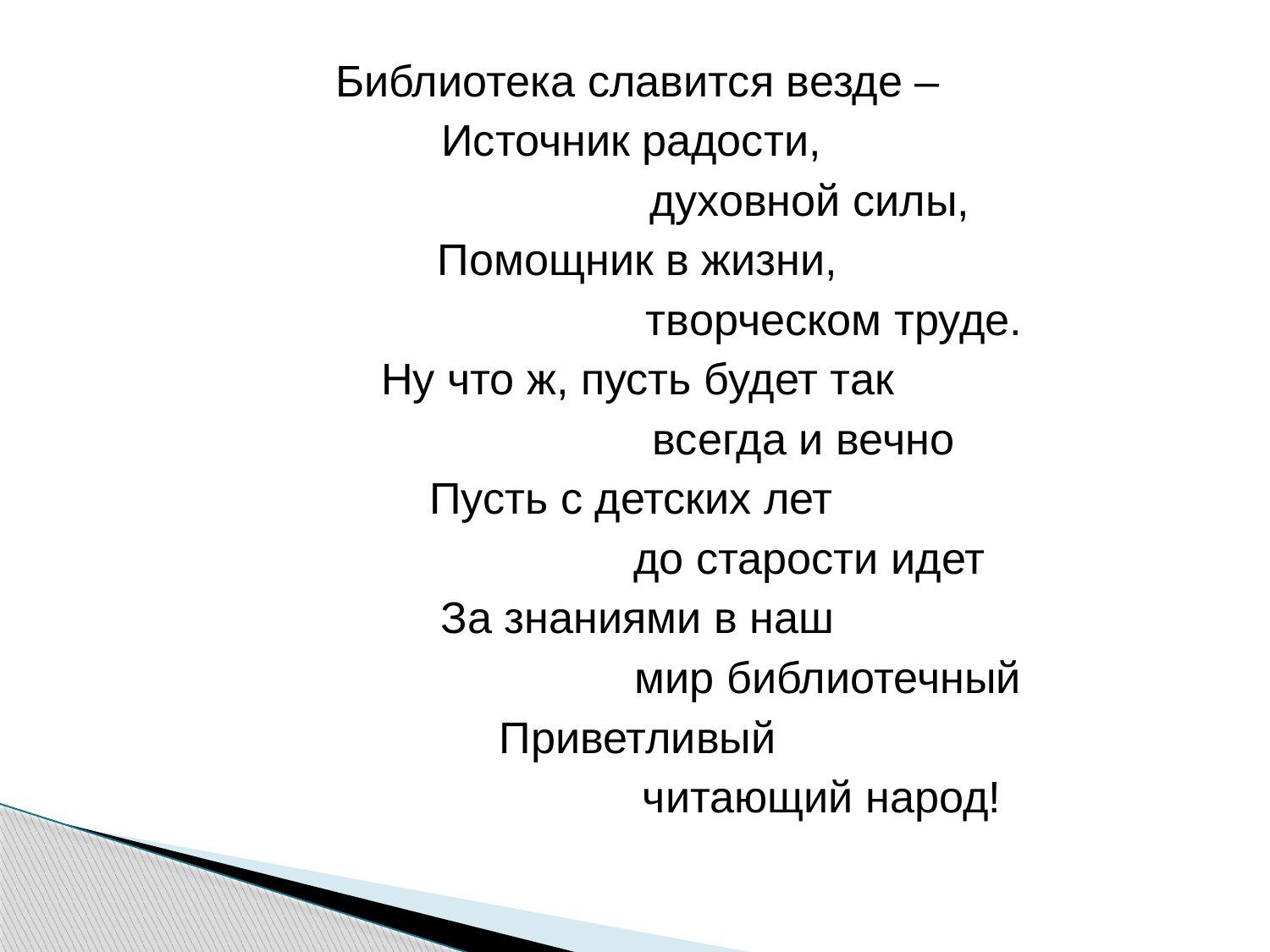

Библиотека славится везде –
Источник радости,
                            духовной силы,
Помощник в жизни,
                                творческом труде.
Ну что ж, пусть будет так
                           всегда и вечно
Пусть с детских лет
                             до старости идет
За знаниями в наш
                               мир библиотечный
Приветливый
                              читающий народ!